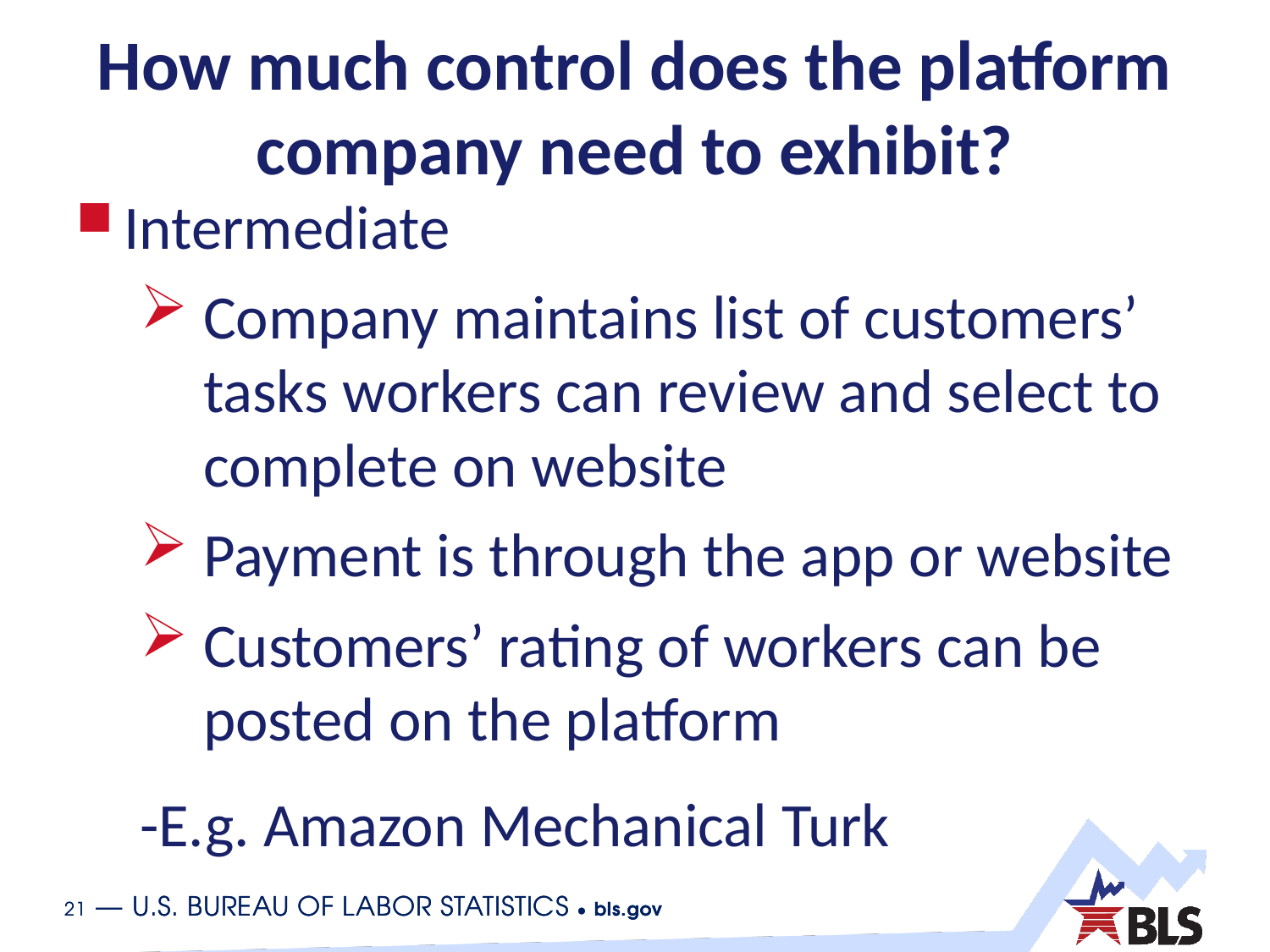

# How much control does the platform company need to exhibit?
Intermediate
Company maintains list of customers’ tasks workers can review and select to complete on website
Payment is through the app or website
Customers’ rating of workers can be posted on the platform
-E.g. Amazon Mechanical Turk